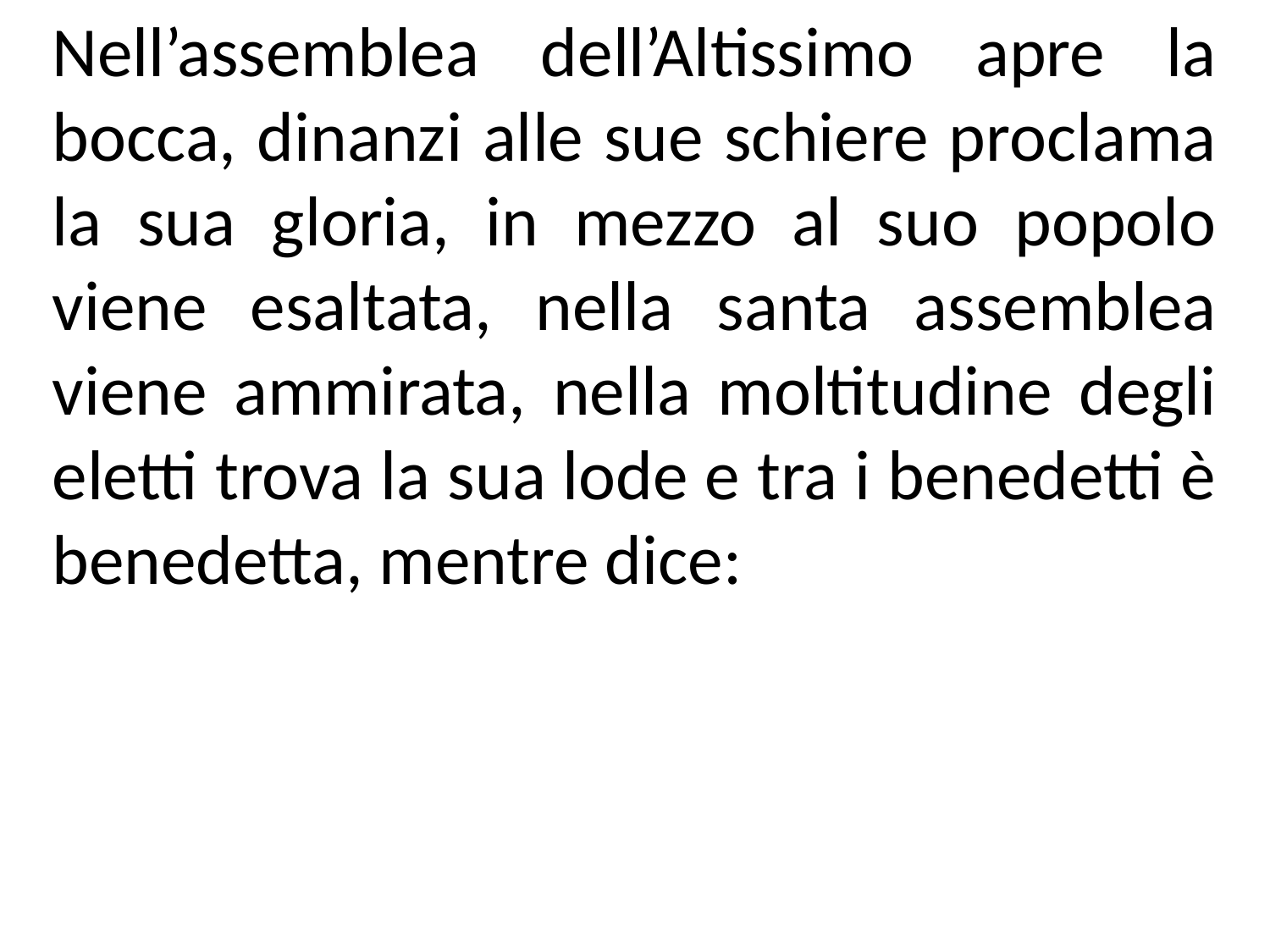

Nell’assemblea dell’Altissimo apre la bocca, dinanzi alle sue schiere proclama la sua gloria, in mezzo al suo popolo viene esaltata, nella santa assemblea viene ammirata, nella moltitudine degli eletti trova la sua lode e tra i benedetti è benedetta, mentre dice: